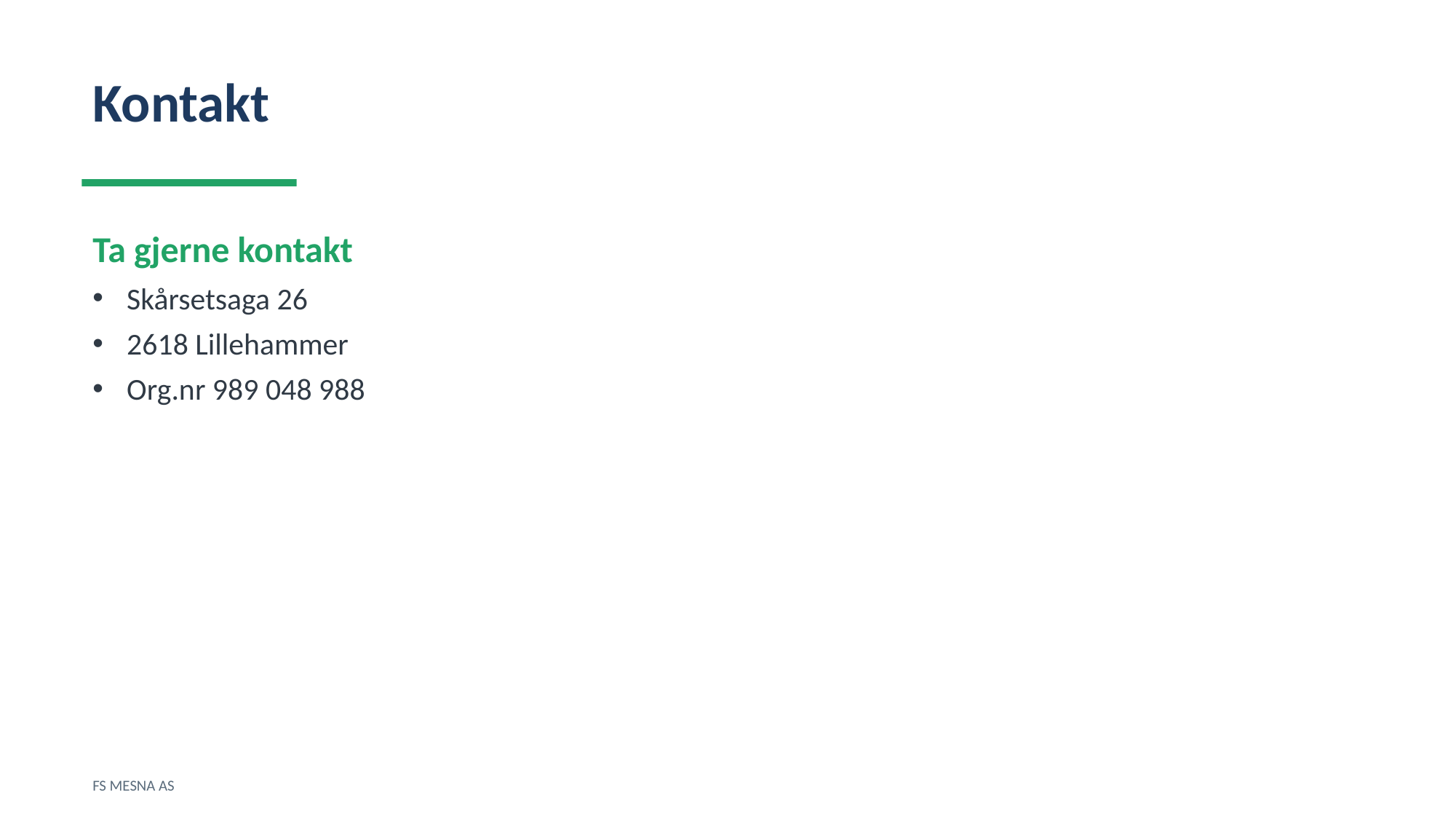

Kontakt

Ta gjerne kontakt
Skårsetsaga 26
2618 Lillehammer
Org.nr 989 048 988
FS MESNA AS